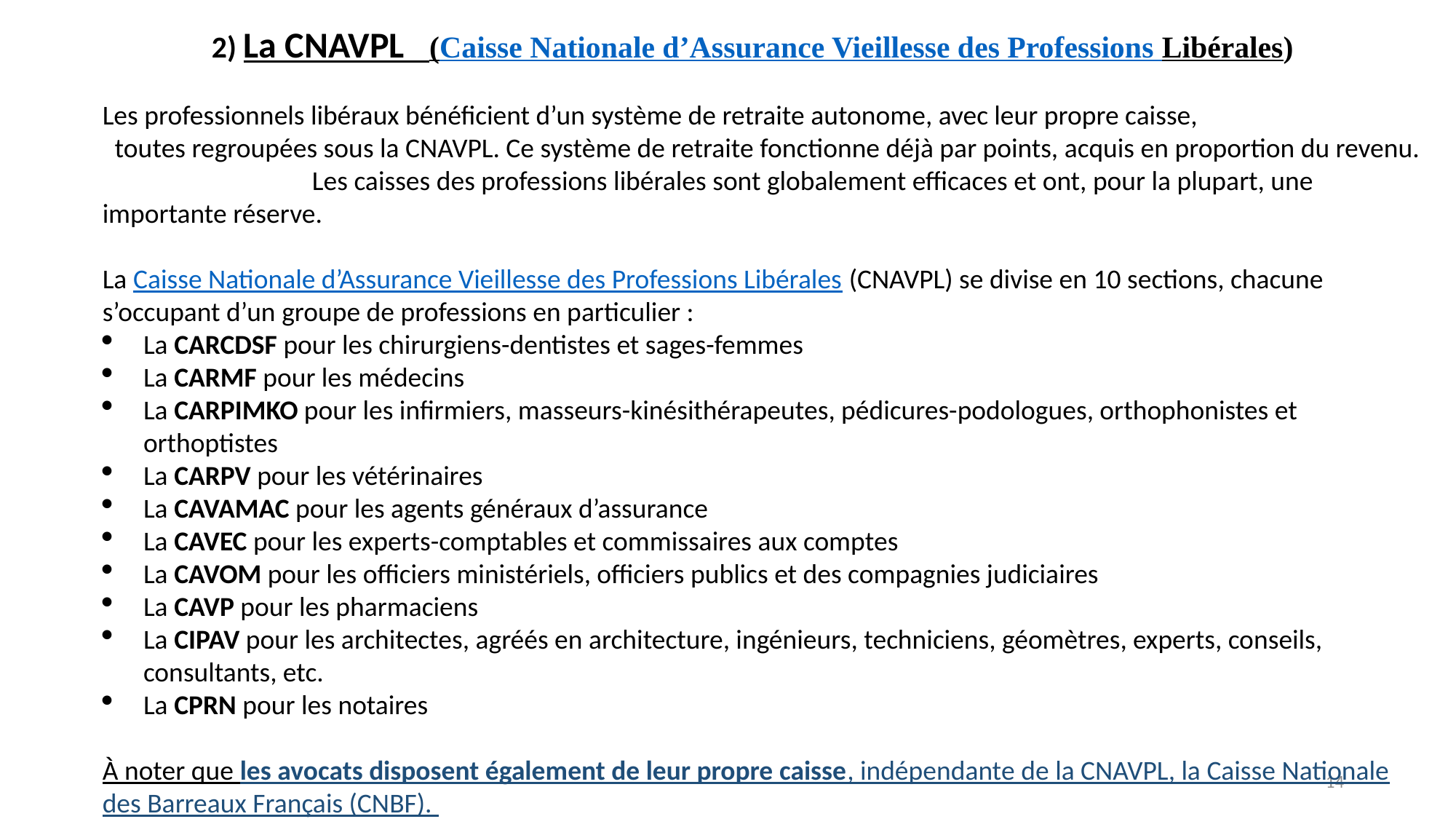

2) La CNAVPL   (Caisse Nationale d’Assurance Vieillesse des Professions Libérales)

Les professionnels libéraux bénéficient d’un système de retraite autonome, avec leur propre caisse,                                        toutes regroupées sous la CNAVPL. Ce système de retraite fonctionne déjà par points, acquis en proportion du revenu.                                    Les caisses des professions libérales sont globalement efficaces et ont, pour la plupart, une importante réserve.

La Caisse Nationale d’Assurance Vieillesse des Professions Libérales (CNAVPL) se divise en 10 sections, chacune s’occupant d’un groupe de professions en particulier :
La CARCDSF pour les chirurgiens-dentistes et sages-femmes
La CARMF pour les médecins
La CARPIMKO pour les infirmiers, masseurs-kinésithérapeutes, pédicures-podologues, orthophonistes et orthoptistes
La CARPV pour les vétérinaires
La CAVAMAC pour les agents généraux d’assurance
La CAVEC pour les experts-comptables et commissaires aux comptes
La CAVOM pour les officiers ministériels, officiers publics et des compagnies judiciaires
La CAVP pour les pharmaciens
La CIPAV pour les architectes, agréés en architecture, ingénieurs, techniciens, géomètres, experts, conseils, consultants, etc.
La CPRN pour les notaires

À noter que les avocats disposent également de leur propre caisse, indépendante de la CNAVPL, la Caisse Nationale des Barreaux Français (CNBF).
14